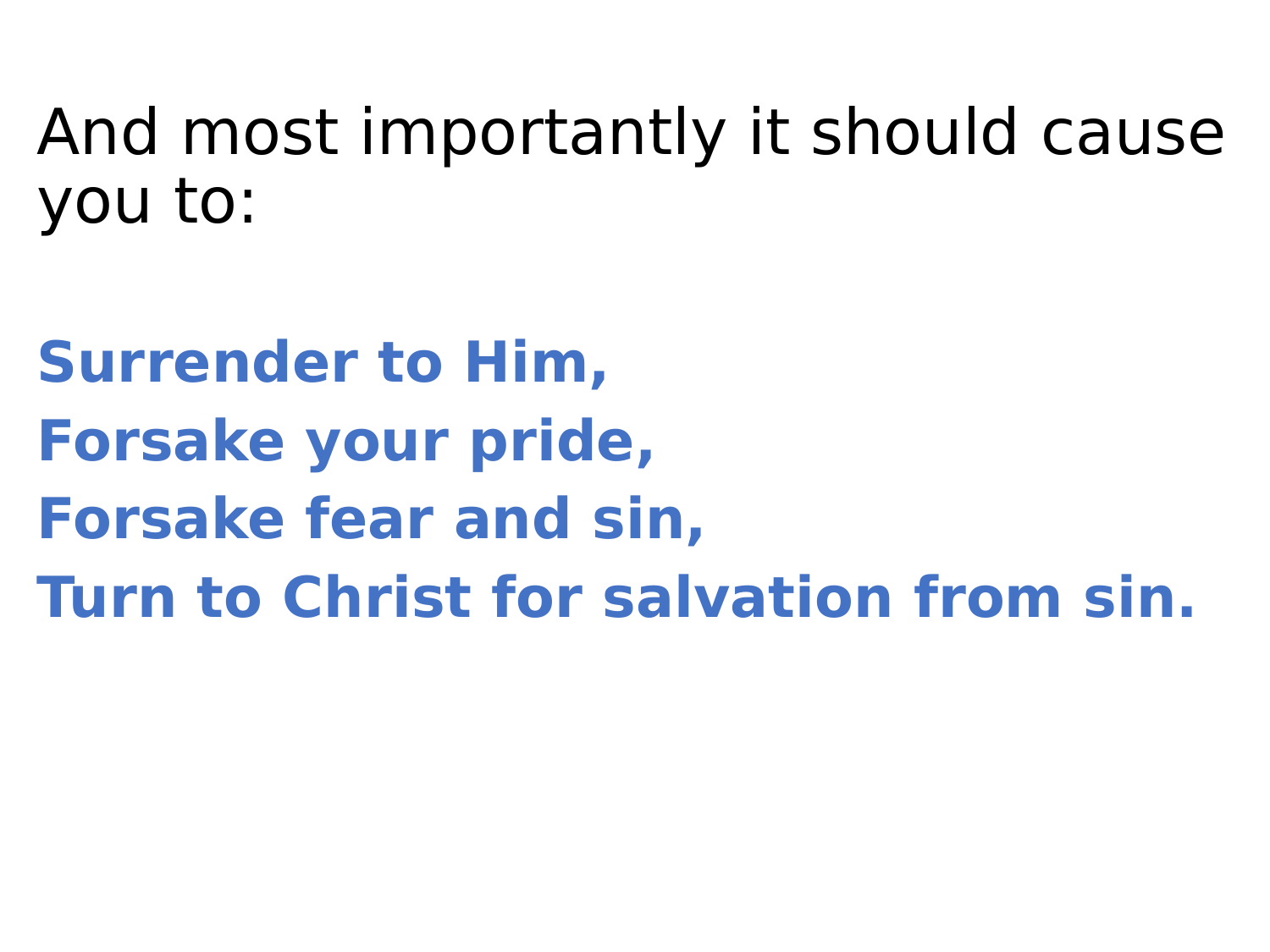

And most importantly it should cause you to:

Surrender to Him,
Forsake your pride,
Forsake fear and sin,
Turn to Christ for salvation from sin.